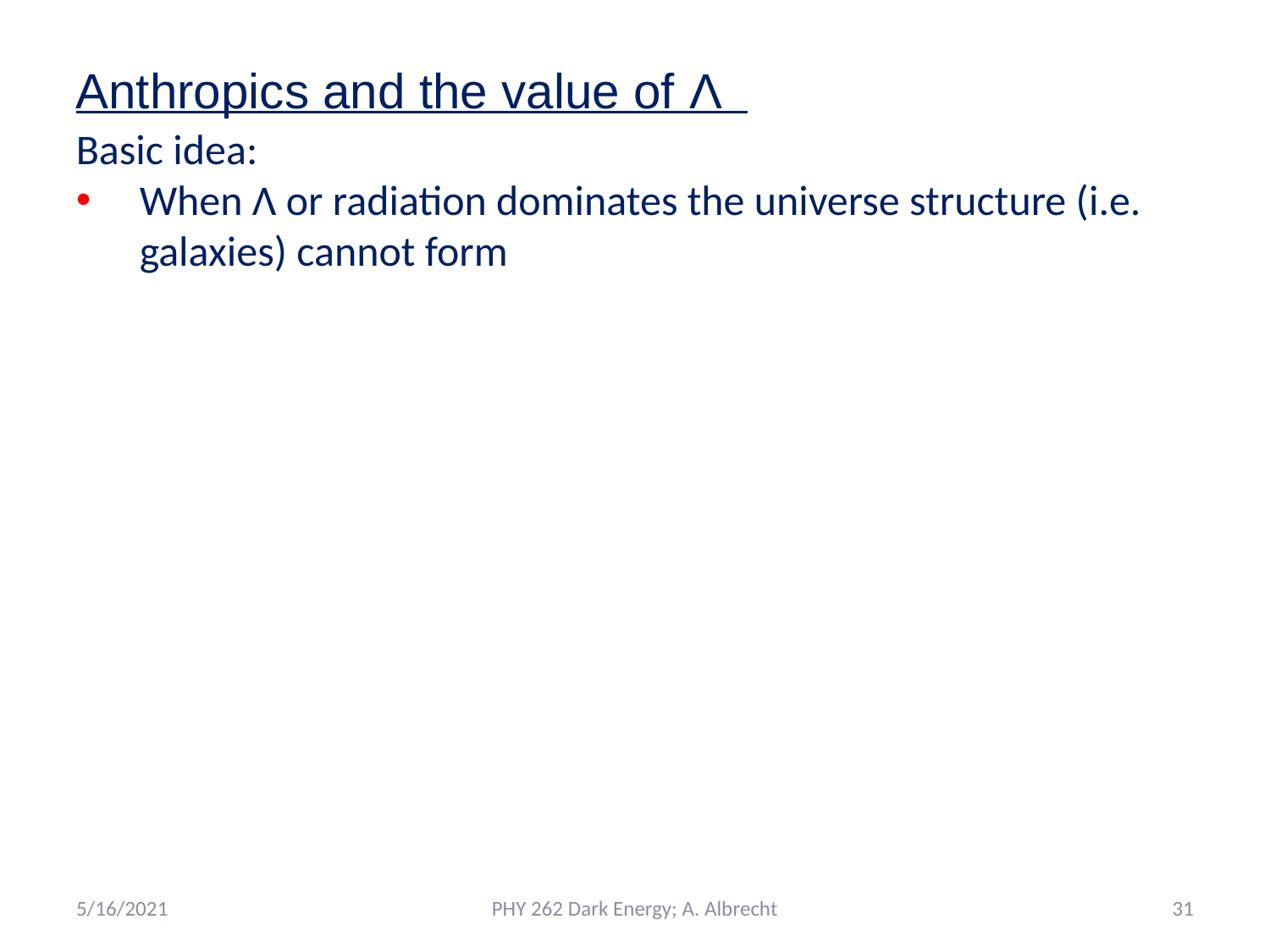

Anthropics and the value of Λ

Basic idea:
When Λ or radiation dominates the universe structure (i.e. galaxies) cannot form
5/16/2021
PHY 262 Dark Energy; A. Albrecht
31